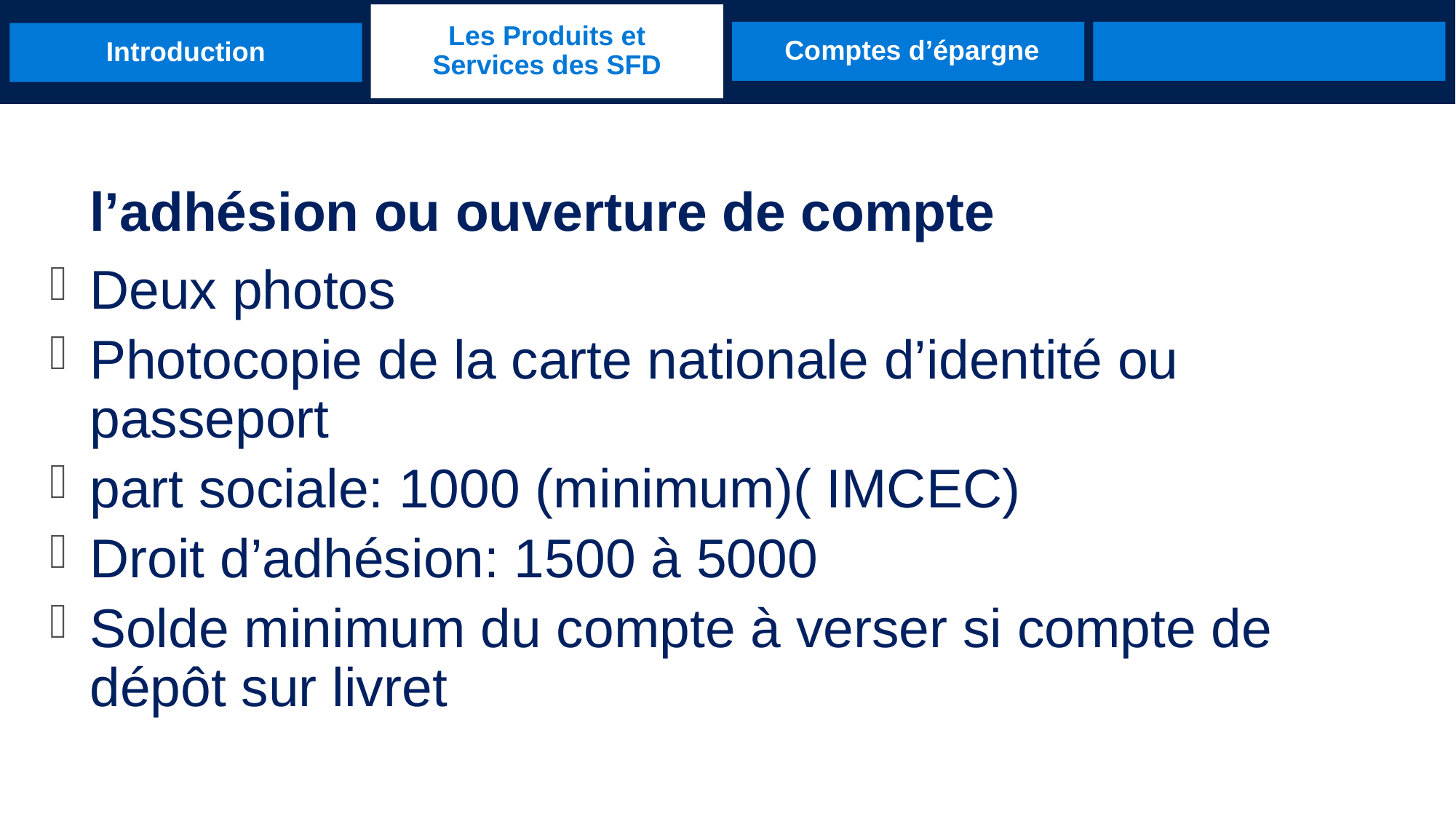

Les Produits et Services des SFD
Introduction
 Comptes d’épargne

	l’adhésion ou ouverture de compte
Deux photos
Photocopie de la carte nationale d’identité ou passeport
part sociale: 1000 (minimum)( IMCEC)
Droit d’adhésion: 1500 à 5000
Solde minimum du compte à verser si compte de dépôt sur livret